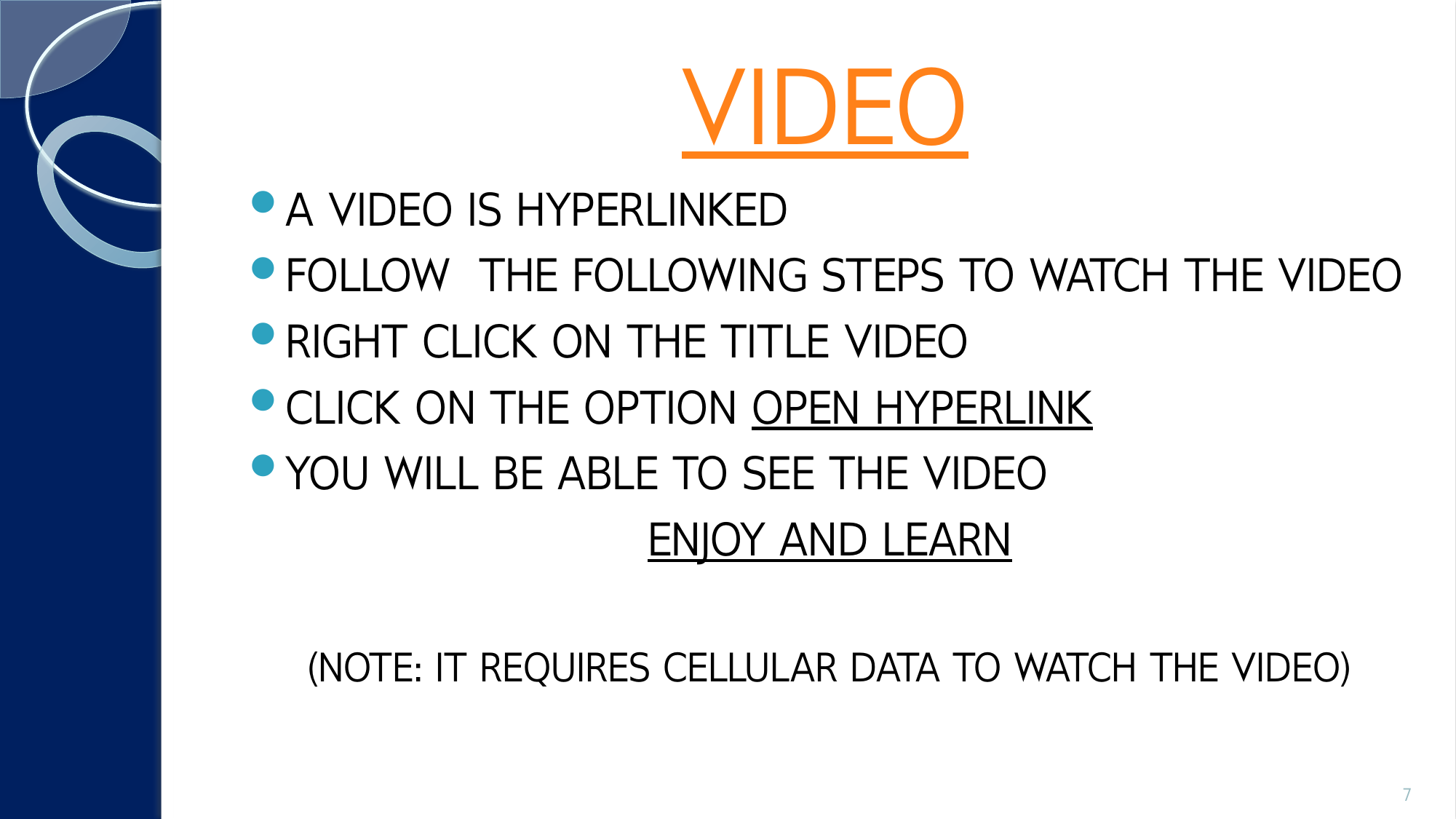

# VIDEO
A VIDEO IS HYPERLINKED
FOLLOW  THE FOLLOWING STEPS TO WATCH THE VIDEO
RIGHT CLICK ON THE TITLE VIDEO
CLICK ON THE OPTION OPEN HYPERLINK
YOU WILL BE ABLE TO SEE THE VIDEO
ENJOY AND LEARN

(NOTE: IT REQUIRES CELLULAR DATA TO WATCH THE VIDEO)

7